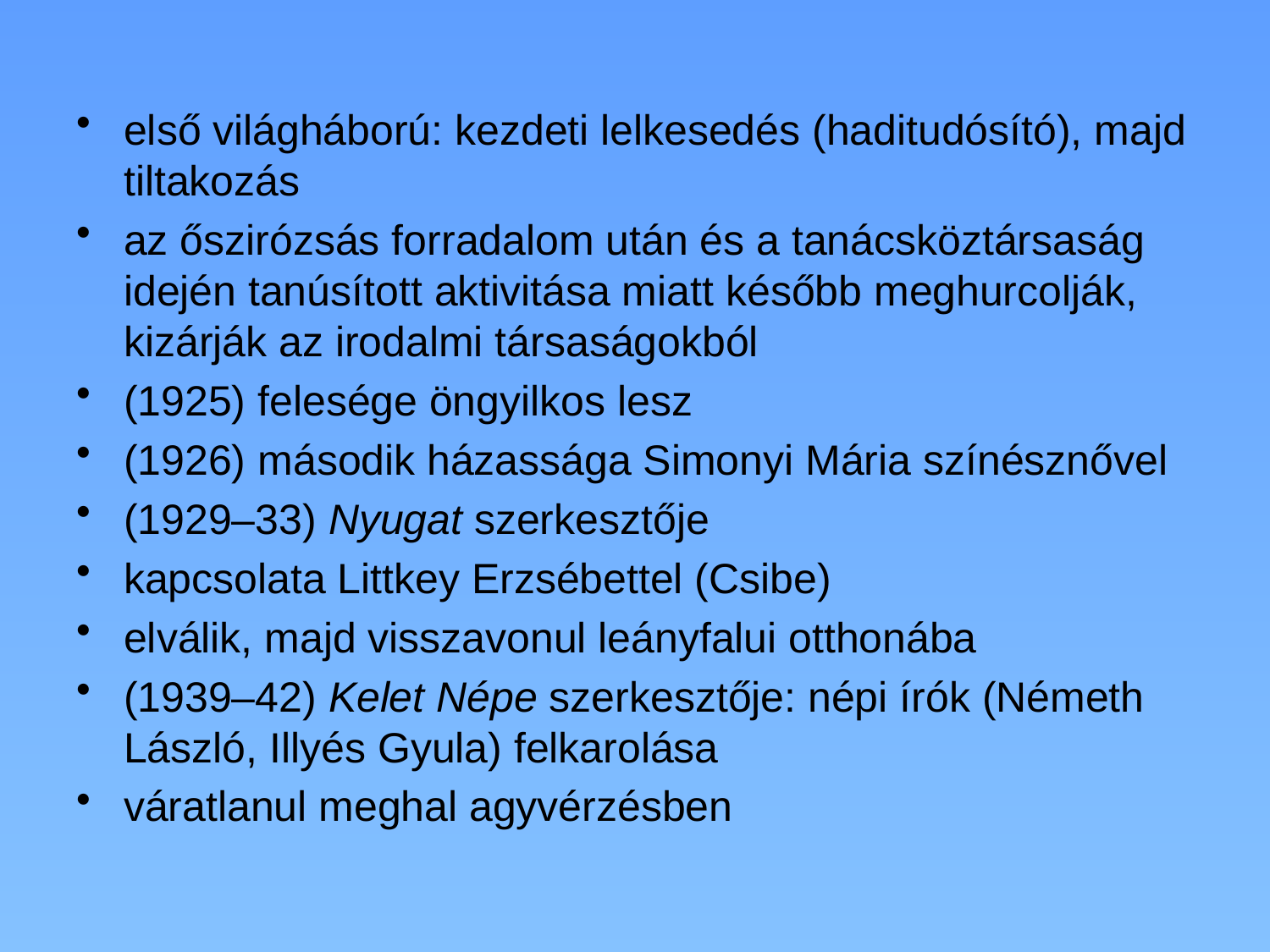

első világháború: kezdeti lelkesedés (haditudósító), majd tiltakozás
az őszirózsás forradalom után és a tanácsköztársaság idején tanúsított aktivitása miatt később meghurcolják, kizárják az irodalmi társaságokból
(1925) felesége öngyilkos lesz
(1926) második házassága Simonyi Mária színésznővel
(1929–33) Nyugat szerkesztője
kapcsolata Littkey Erzsébettel (Csibe)
elválik, majd visszavonul leányfalui otthonába
(1939–42) Kelet Népe szerkesztője: népi írók (Németh László, Illyés Gyula) felkarolása
váratlanul meghal agyvérzésben